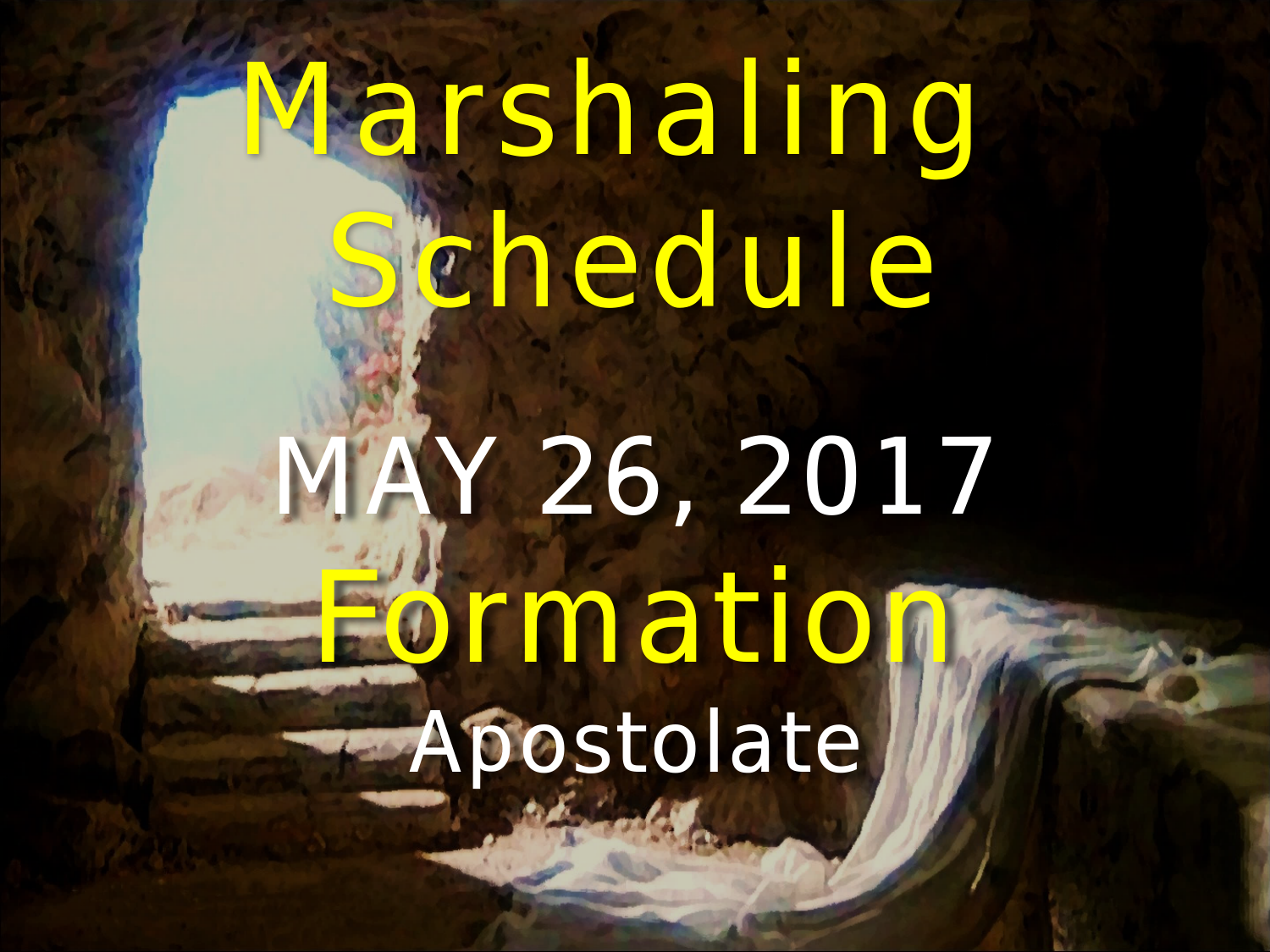

Marshaling
Schedule
MAY 26, 2017
Formation
Apostolate